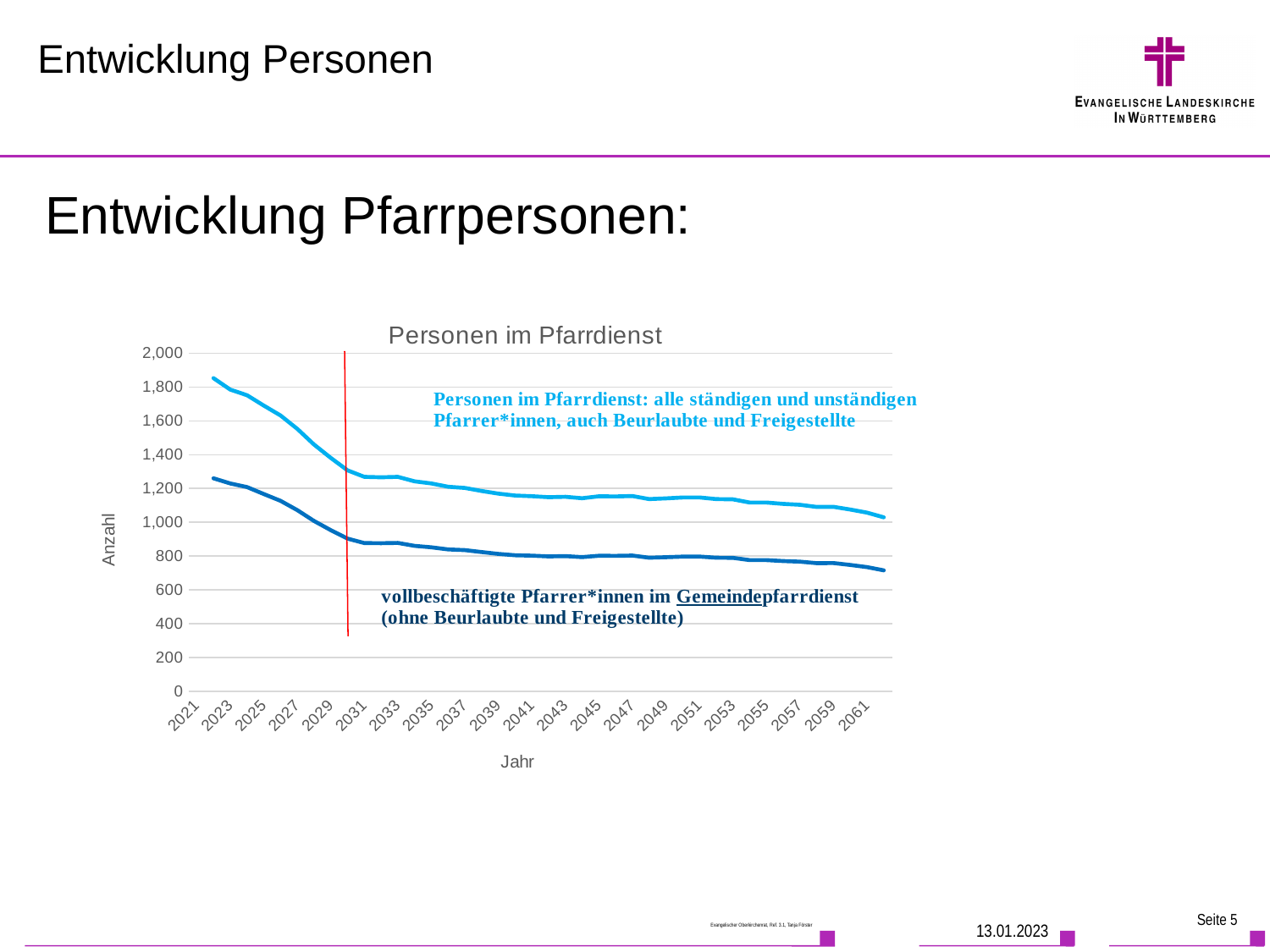

# Entwicklung Personen
Entwicklung Pfarrpersonen:

### Chart: Personen im Pfarrdienst

| Category | Personen | Vollbe- |
|---|---|---|
| 2021 | None | None |
| 2022 | 1853.0 | 1260.31 |
| 2023 | 1785.3214327657074 | 1229.9855696351442 |
| 2024 | 1751.9083978844283 | 1208.3039765833164 |
| 2025 | 1690.503512228161 | 1167.243778765478 |
| 2026 | 1632.1356192844519 | 1126.942436931295 |
| 2027 | 1552.6333616359798 | 1072.0484275626447 |
| 2028 | 1459.7951214106447 | 1007.9463079570323 |
| 2029 | 1380.935952226442 | 953.4963325721534 |
| 2030 | 1307.2192632143533 | 903.5955391136141 |
| 2031 | 1269.0574628938175 | 877.216771982085 |
| 2032 | 1266.289937722776 | 876.2709485542102 |
| 2033 | 1268.9875131874358 | 878.1376671790656 |
| 2034 | 1242.1840759575023 | 860.5384988832838 |
| 2035 | 1229.8256047016537 | 851.9770139078765 |
| 2036 | 1210.476643499751 | 839.4973364438556 |
| 2037 | 1203.2926677831776 | 835.4341301007132 |
| 2038 | 1185.2840262933996 | 823.8362239779962 |
| 2039 | 1169.5732305149559 | 812.9163749100238 |
| 2040 | 1158.2751571572485 | 805.0636055427126 |
| 2041 | 1154.5736805565573 | 802.4908799864656 |
| 2042 | 1148.5563865908857 | 798.3085366583887 |
| 2043 | 1151.072045361427 | 800.0570549682328 |
| 2044 | 1142.4125435110057 | 794.0382348814635 |
| 2045 | 1153.7883523064143 | 801.9450345639096 |
| 2046 | 1153.0232604438258 | 801.4132545204021 |
| 2047 | 1155.4427564228954 | 803.0949345119564 |
| 2048 | 1137.217114816554 | 790.4271321730527 |
| 2049 | 1141.4055641208088 | 793.3383299810004 |
| 2050 | 1146.703261173449 | 797.0205147053442 |
| 2051 | 1146.9623315786691 | 797.2005825875112 |
| 2052 | 1137.457871048131 | 790.594470718348 |
| 2053 | 1135.929254147282 | 789.531999658612 |
| 2054 | 1116.8775052992175 | 776.2900083021187 |
| 2055 | 1116.819180166931 | 776.2494691944615 |
| 2056 | 1108.9235076757386 | 770.7615516433813 |
| 2057 | 1103.7405829942409 | 767.1591398972954 |
| 2058 | 1090.9581353389885 | 758.2746504619397 |
| 2059 | 1091.6326647362366 | 758.7434847153876 |
| 2060 | 1075.5229156872388 | 747.546341641366 |
| 2061 | 1057.292135865904 | 734.874967966357 |
Seite 5
Evangelischer Oberkirchenrat, Ref. 3.1, Tanja Förster
13.01.2023